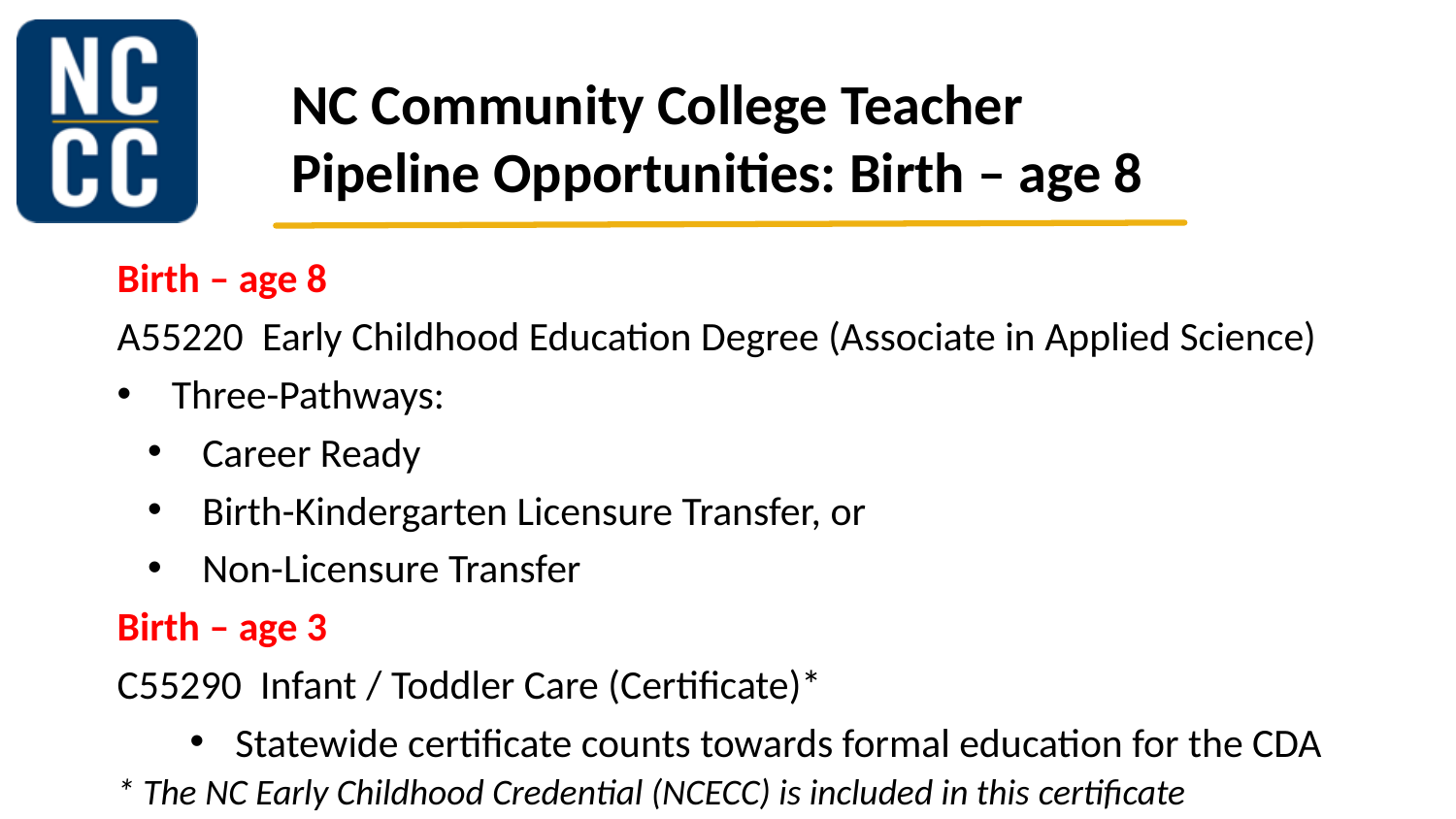

NC Community College Teacher Pipeline Opportunities: Birth – age 8
Birth – age 8
A55220  Early Childhood Education Degree (Associate in Applied Science)
Three-Pathways:
Career Ready
Birth-Kindergarten Licensure Transfer, or
Non-Licensure Transfer
Birth – age 3
C55290  Infant / Toddler Care (Certificate)*
Statewide certificate counts towards formal education for the CDA
* The NC Early Childhood Credential (NCECC) is included in this certificate